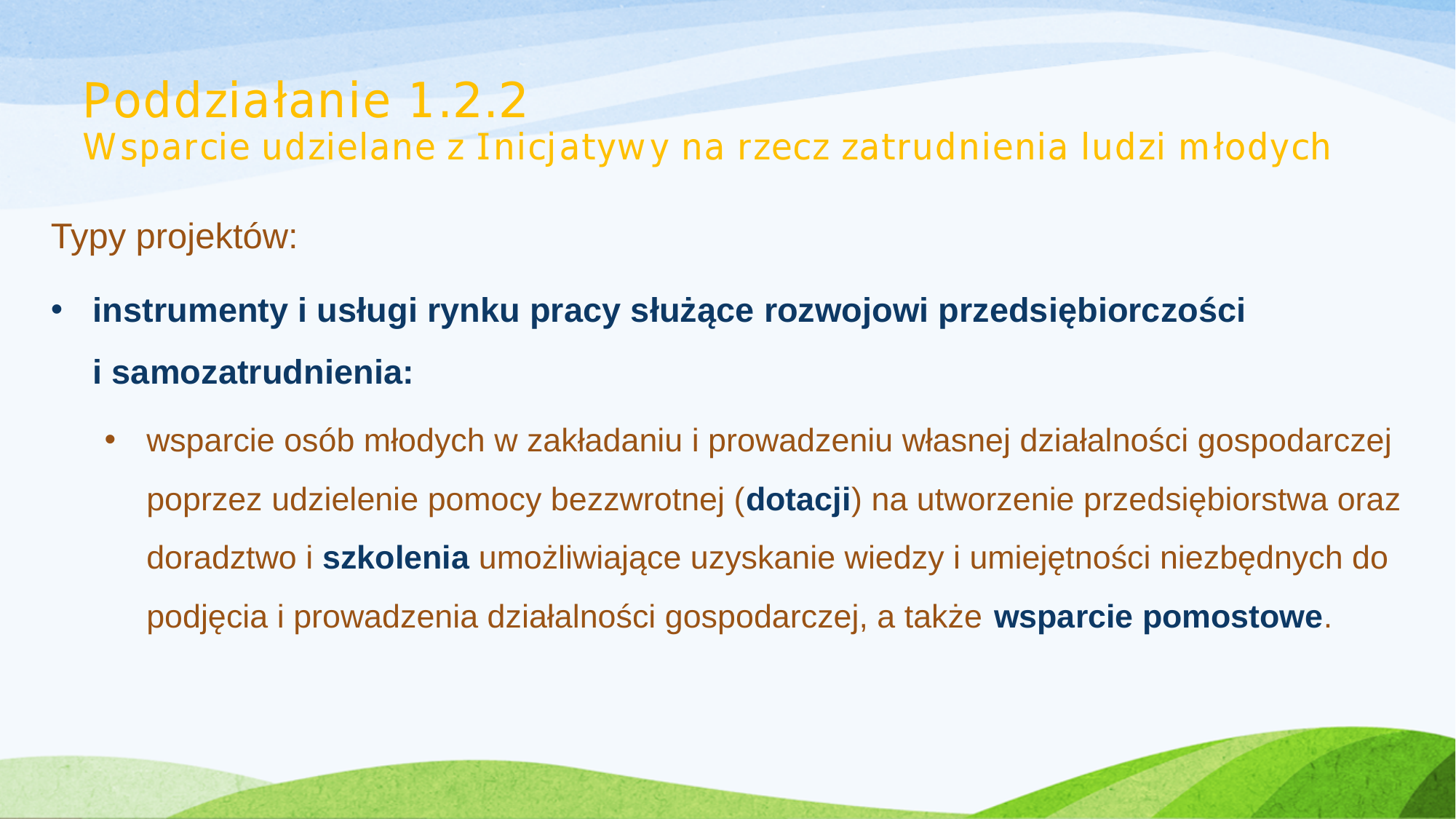

# Poddziałanie 1.2.2 Wsparcie udzielane z Inicjatywy na rzecz zatrudnienia ludzi młodych
Typy projektów:
instrumenty i usługi rynku pracy służące rozwojowi przedsiębiorczości
i samozatrudnienia:
wsparcie osób młodych w zakładaniu i prowadzeniu własnej działalności gospodarczej poprzez udzielenie pomocy bezzwrotnej (dotacji) na utworzenie przedsiębiorstwa oraz doradztwo i szkolenia umożliwiające uzyskanie wiedzy i umiejętności niezbędnych do podjęcia i prowadzenia działalności gospodarczej, a także wsparcie pomostowe.